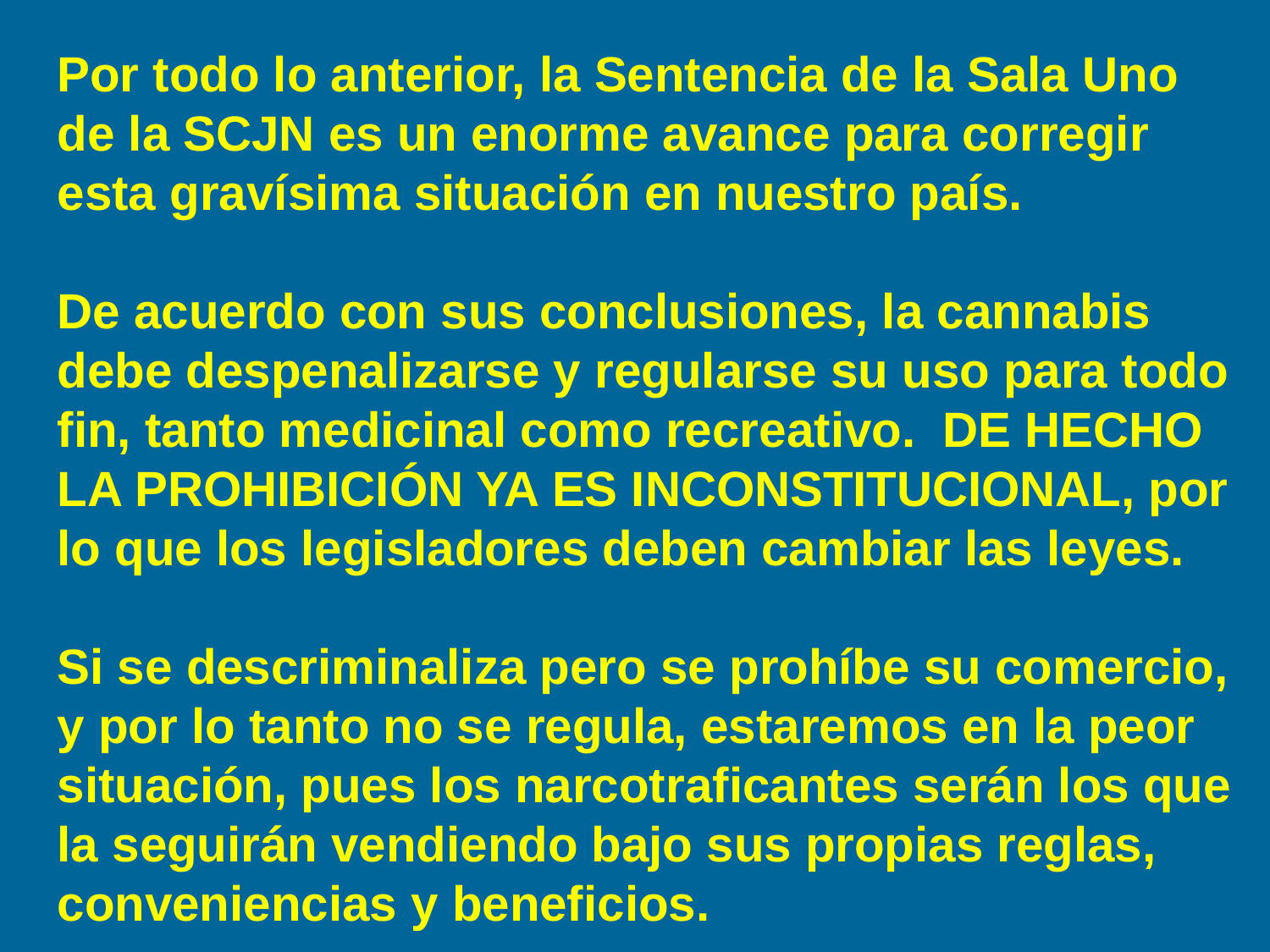

Por todo lo anterior, la Sentencia de la Sala Uno de la SCJN es un enorme avance para corregir esta gravísima situación en nuestro país.

De acuerdo con sus conclusiones, la cannabis debe despenalizarse y regularse su uso para todo fin, tanto medicinal como recreativo.  DE HECHO LA PROHIBICIÓN YA ES INCONSTITUCIONAL, por lo que los legisladores deben cambiar las leyes.

Si se descriminaliza pero se prohíbe su comercio, y por lo tanto no se regula, estaremos en la peor situación, pues los narcotraficantes serán los que la seguirán vendiendo bajo sus propias reglas, conveniencias y beneficios.